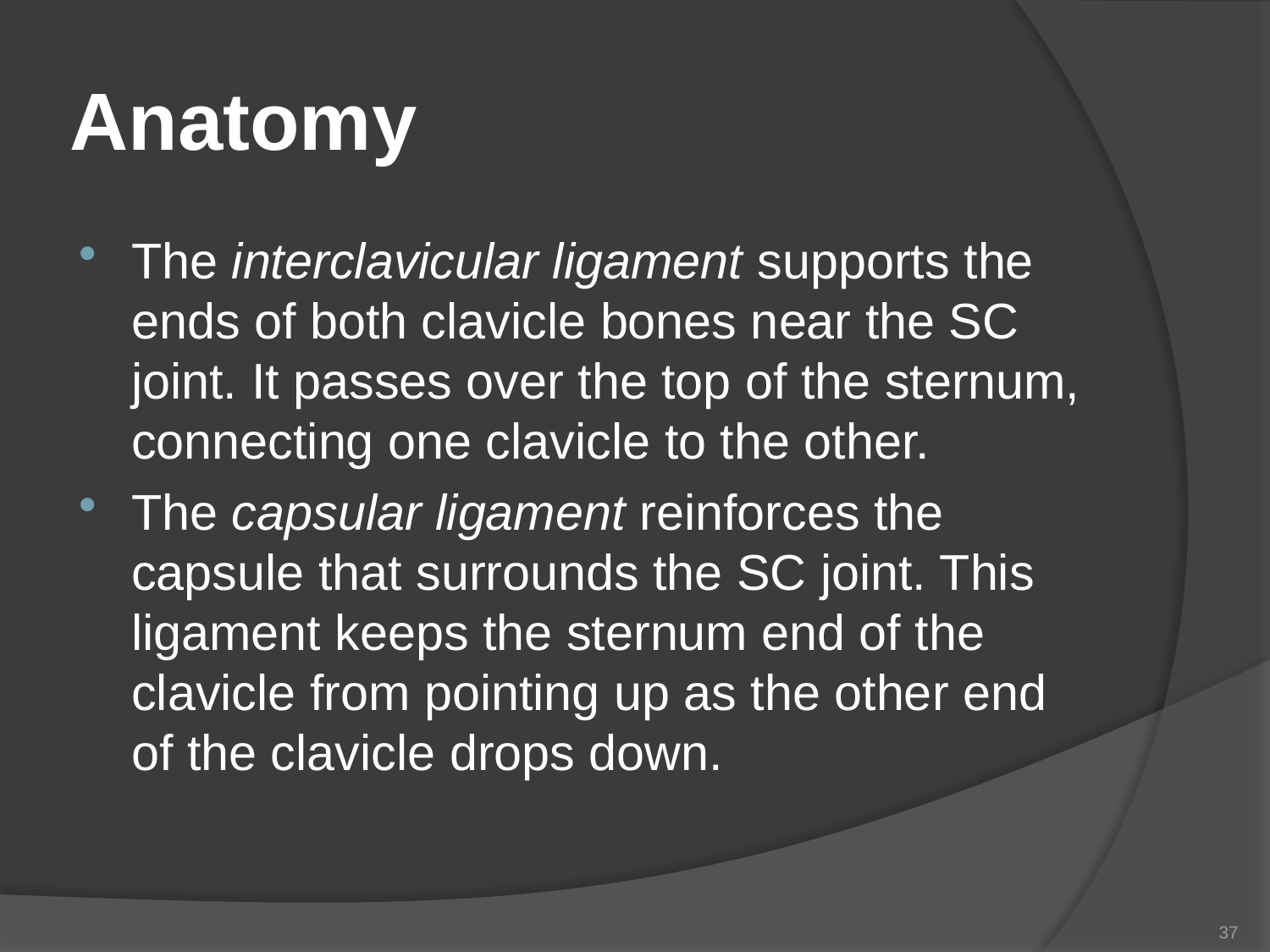

# Anatomy
The interclavicular ligament supports the ends of both clavicle bones near the SC joint. It passes over the top of the sternum, connecting one clavicle to the other.
The capsular ligament reinforces the capsule that surrounds the SC joint. This ligament keeps the sternum end of the clavicle from pointing up as the other end of the clavicle drops down.

37